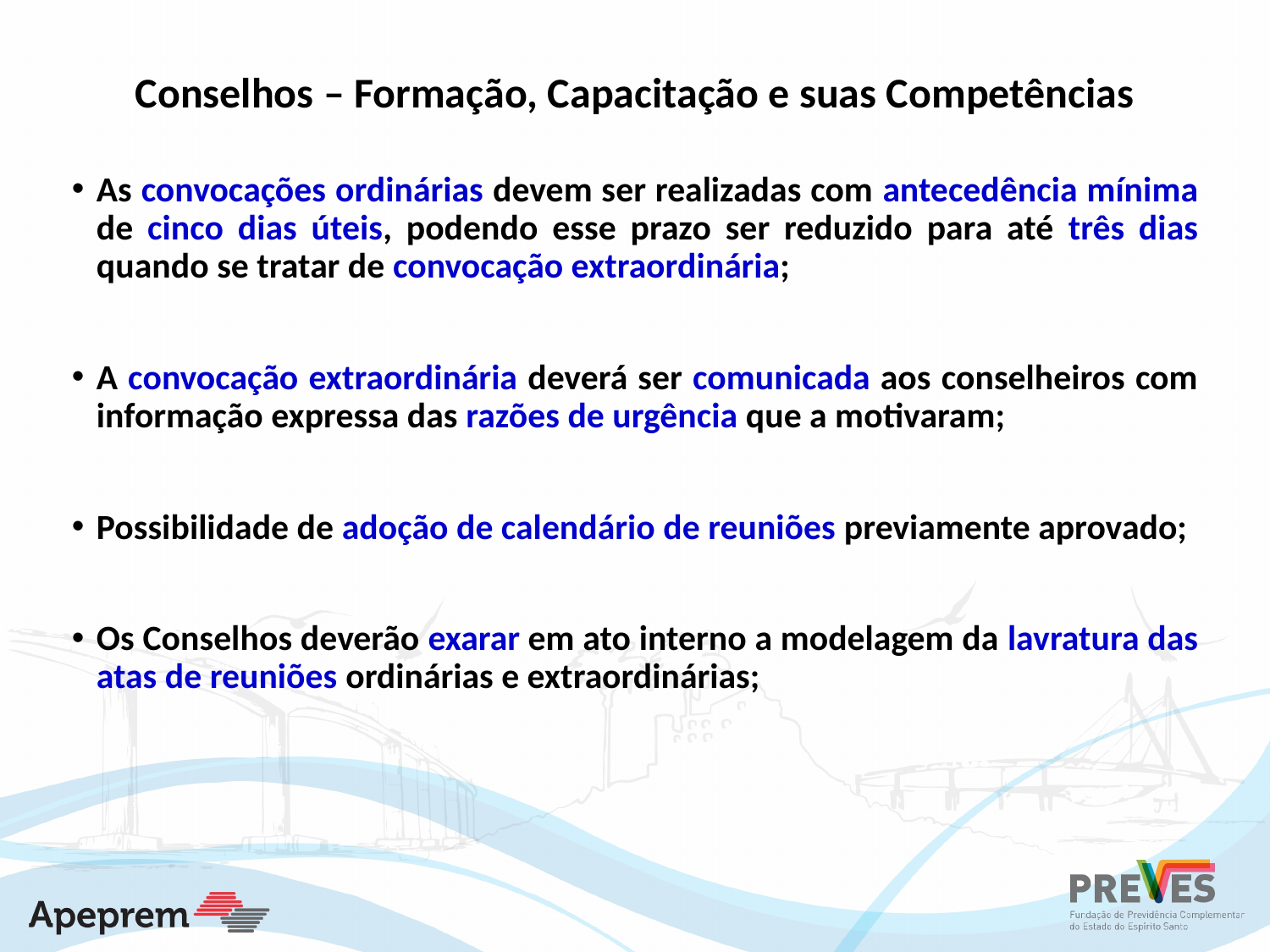

Conselhos – Formação, Capacitação e suas Competências

As convocações ordinárias devem ser realizadas com antecedência mínima de cinco dias úteis, podendo esse prazo ser reduzido para até três dias quando se tratar de convocação extraordinária;

A convocação extraordinária deverá ser comunicada aos conselheiros com informação expressa das razões de urgência que a motivaram;

Possibilidade de adoção de calendário de reuniões previamente aprovado;

Os Conselhos deverão exarar em ato interno a modelagem da lavratura das atas de reuniões ordinárias e extraordinárias;